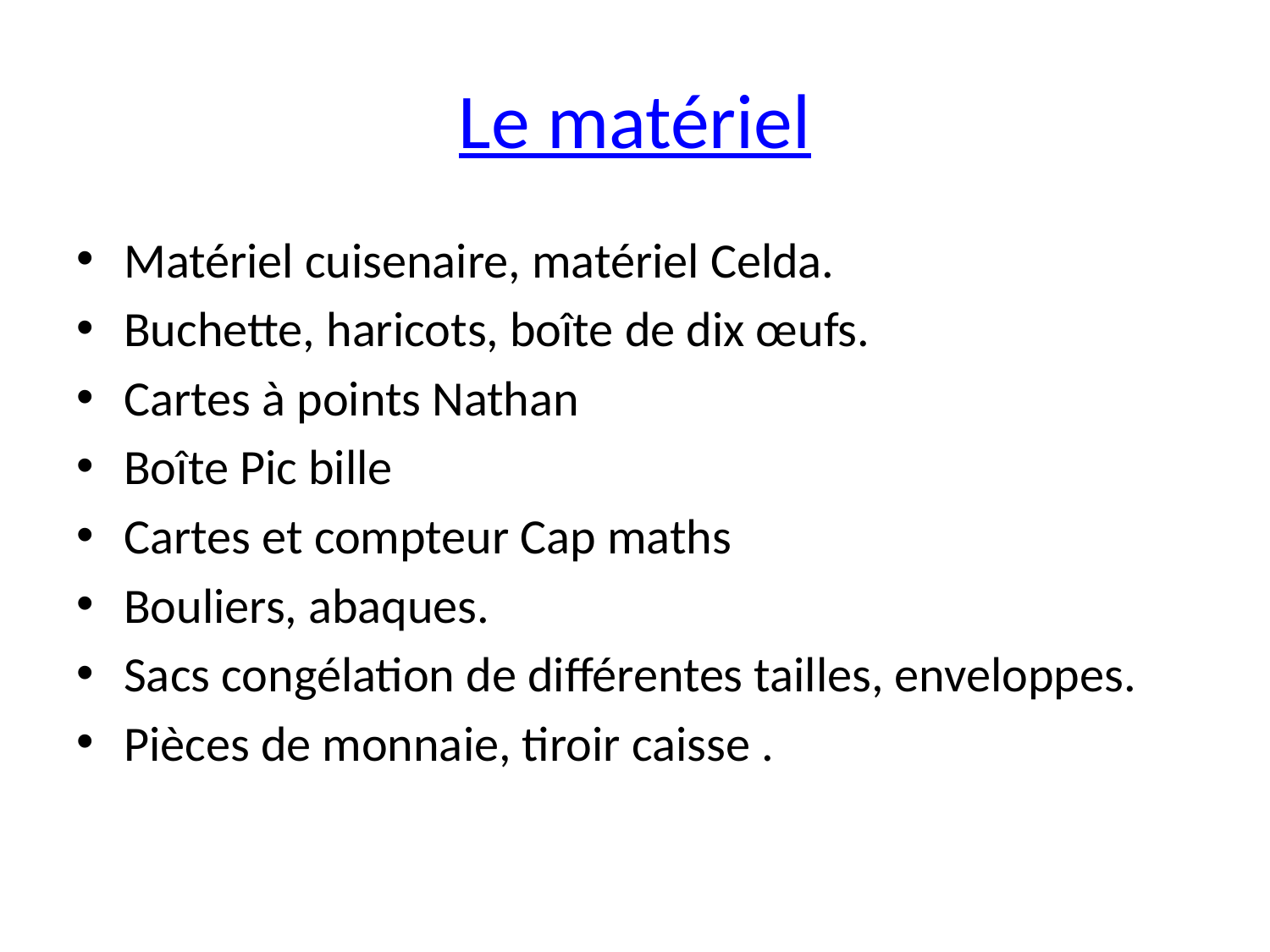

# Le matériel
Matériel cuisenaire, matériel Celda.
Buchette, haricots, boîte de dix œufs.
Cartes à points Nathan
Boîte Pic bille
Cartes et compteur Cap maths
Bouliers, abaques.
Sacs congélation de différentes tailles, enveloppes.
Pièces de monnaie, tiroir caisse .